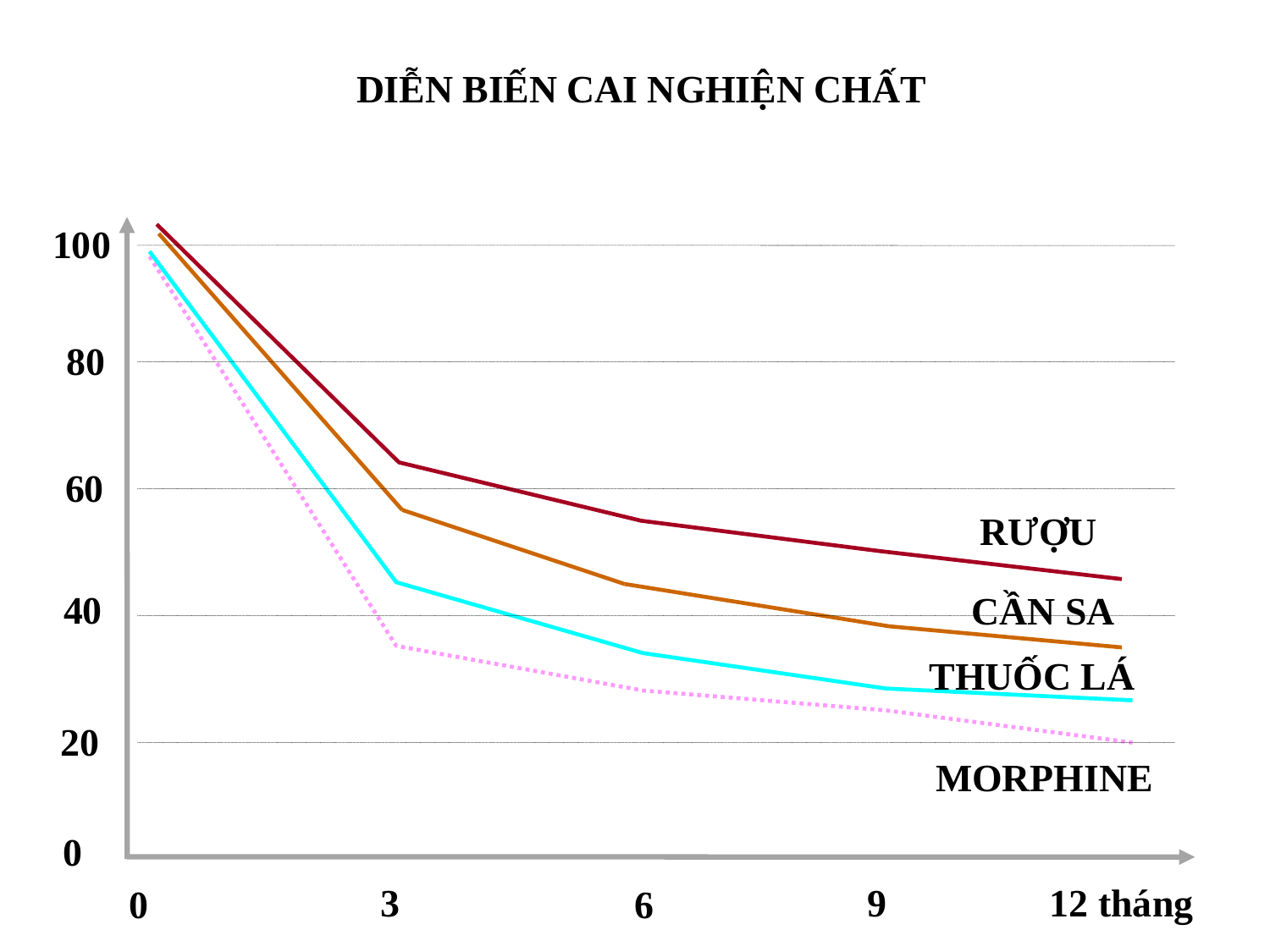

# DIỄN BIẾN CAI NGHIỆN CHẤT

100

80

60

RƯỢU

CẦN SA

40

THUỐC LÁ
20

MORPHINE
0

3
9
12 tháng
0
6